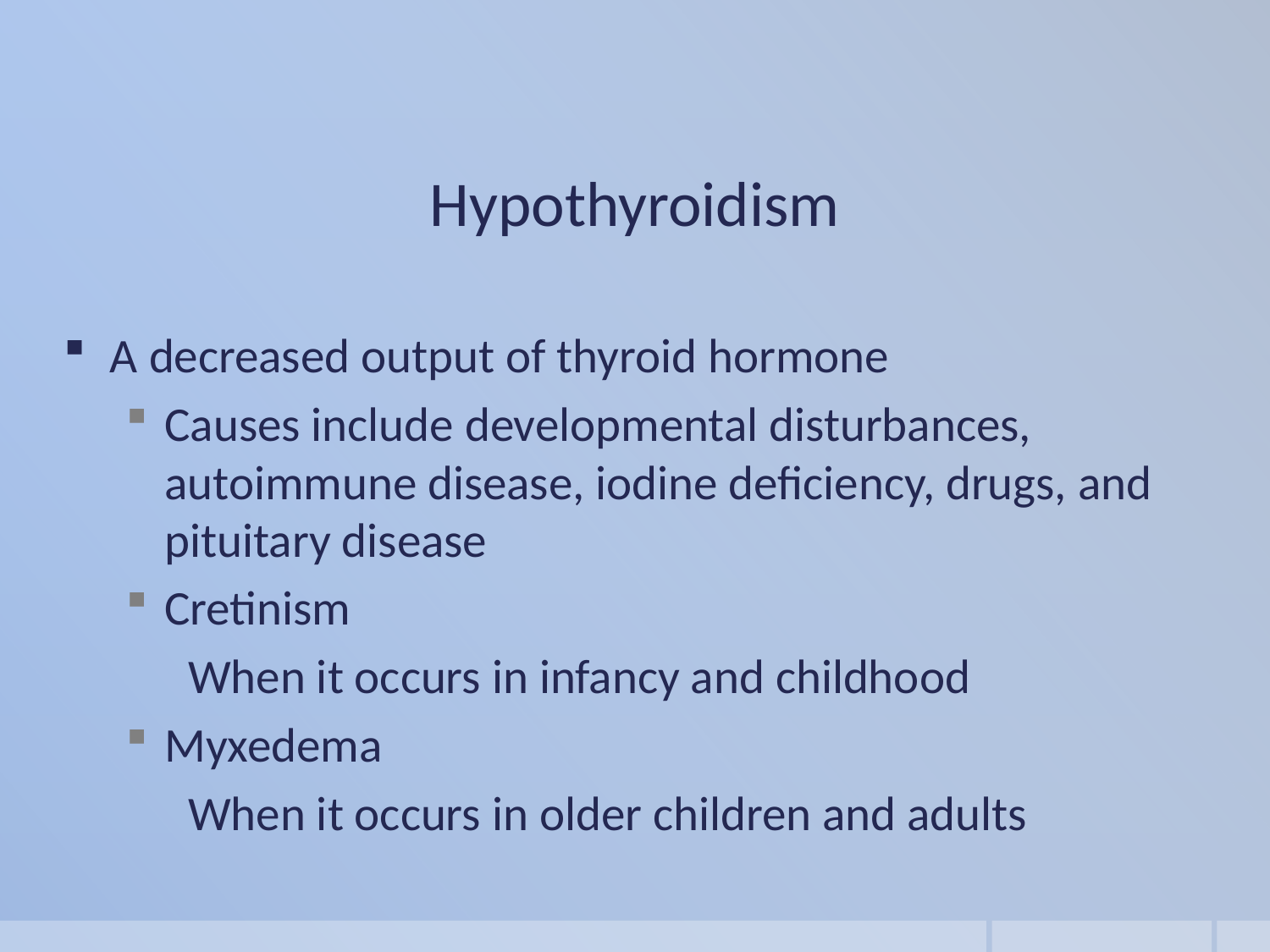

Hypothyroidism

A decreased output of thyroid hormone
Causes include developmental disturbances, autoimmune disease, iodine deficiency, drugs, and pituitary disease
Cretinism
When it occurs in infancy and childhood
Myxedema
When it occurs in older children and adults